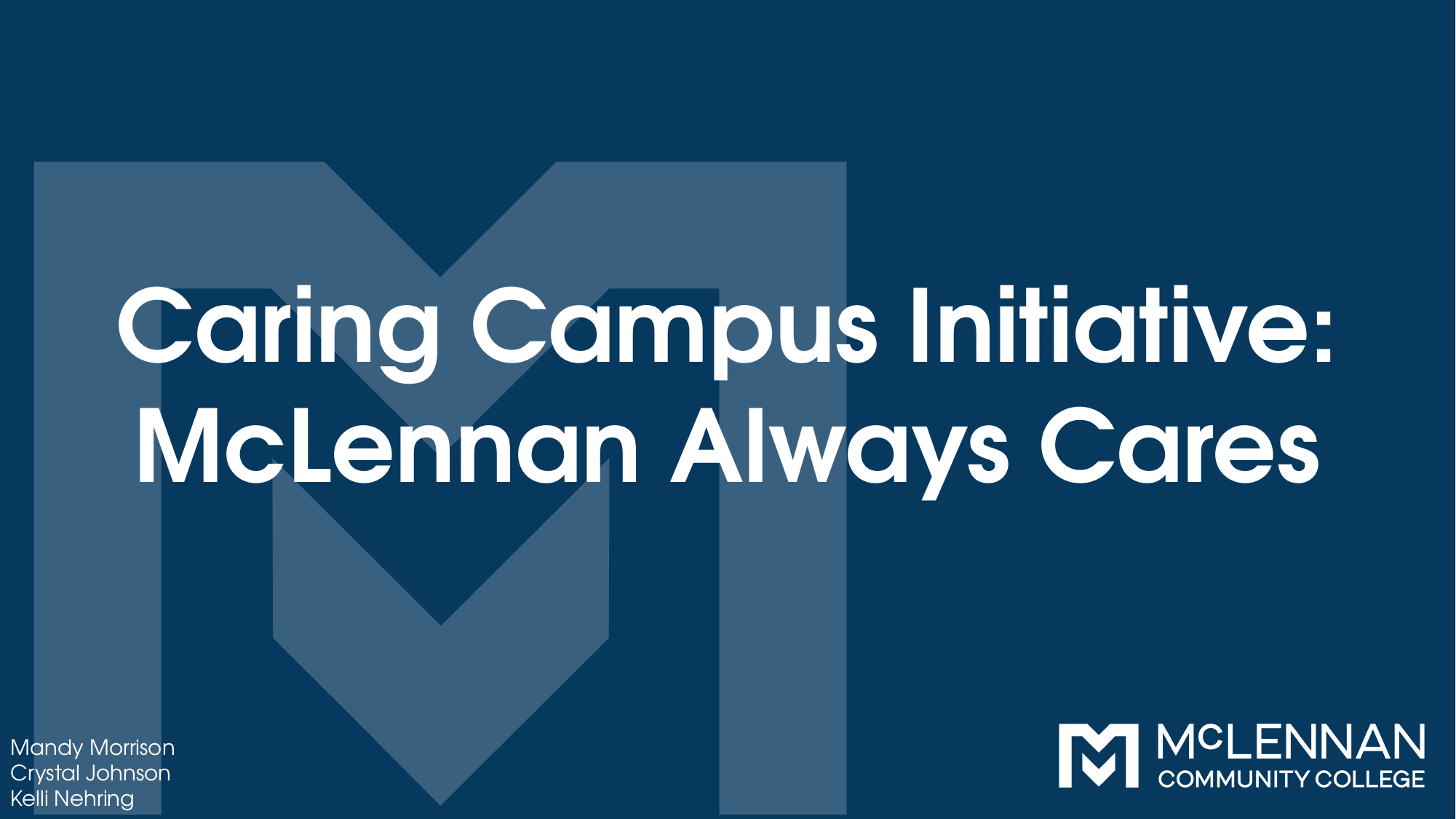

Caring Campus Initiative:
McLennan Always Cares
Mandy Morrison
Crystal Johnson
Kelli Nehring